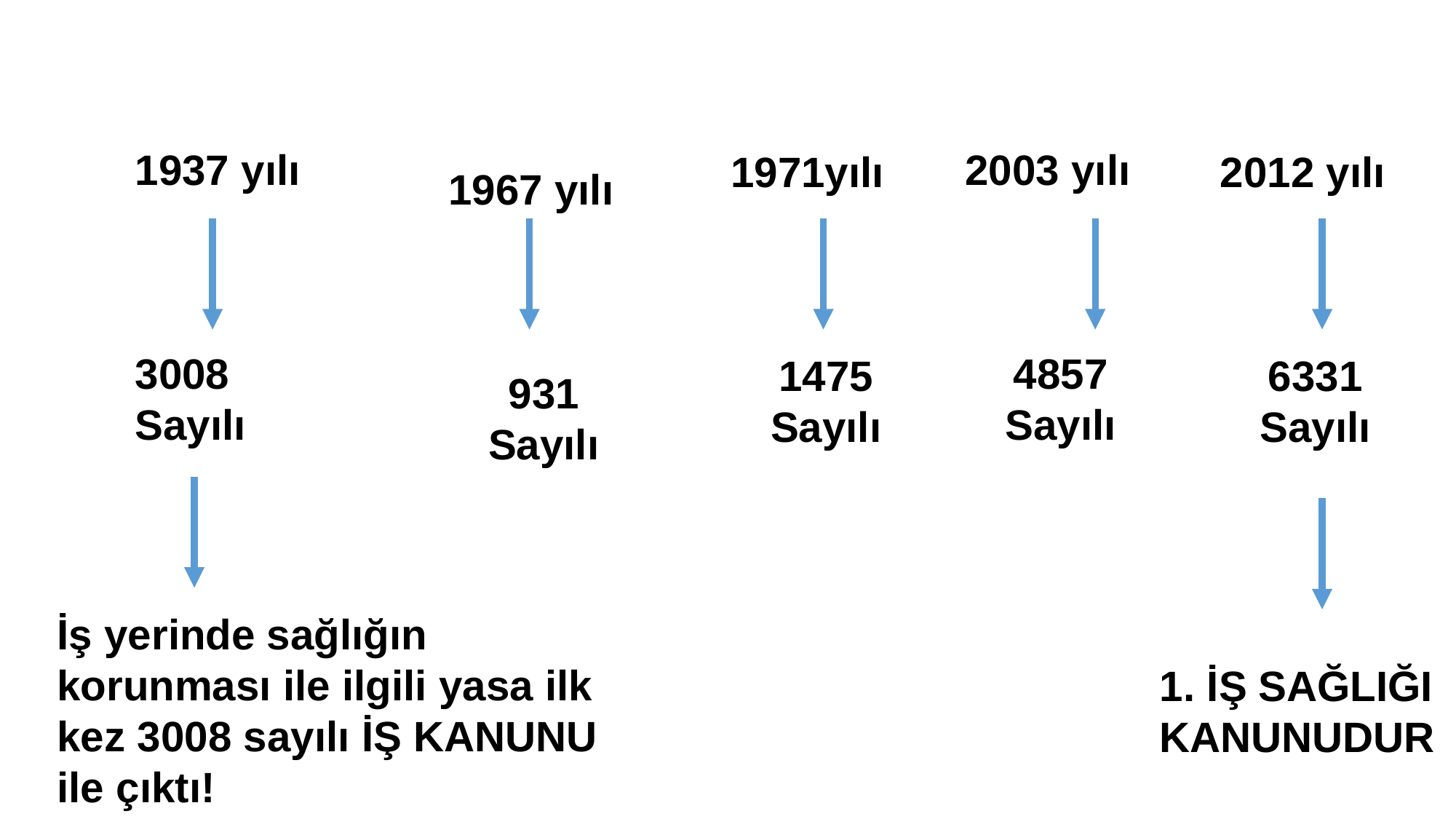

1937 yılı

3008 Sayılı
2003 yılı

4857 Sayılı
1971yılı

1475 Sayılı
2012 yılı

6331 Sayılı
1967 yılı

931 Sayılı
İş yerinde sağlığın korunması ile ilgili yasa ilk kez 3008 sayılı İŞ KANUNU ile çıktı!
1. İŞ SAĞLIĞI KANUNUDUR